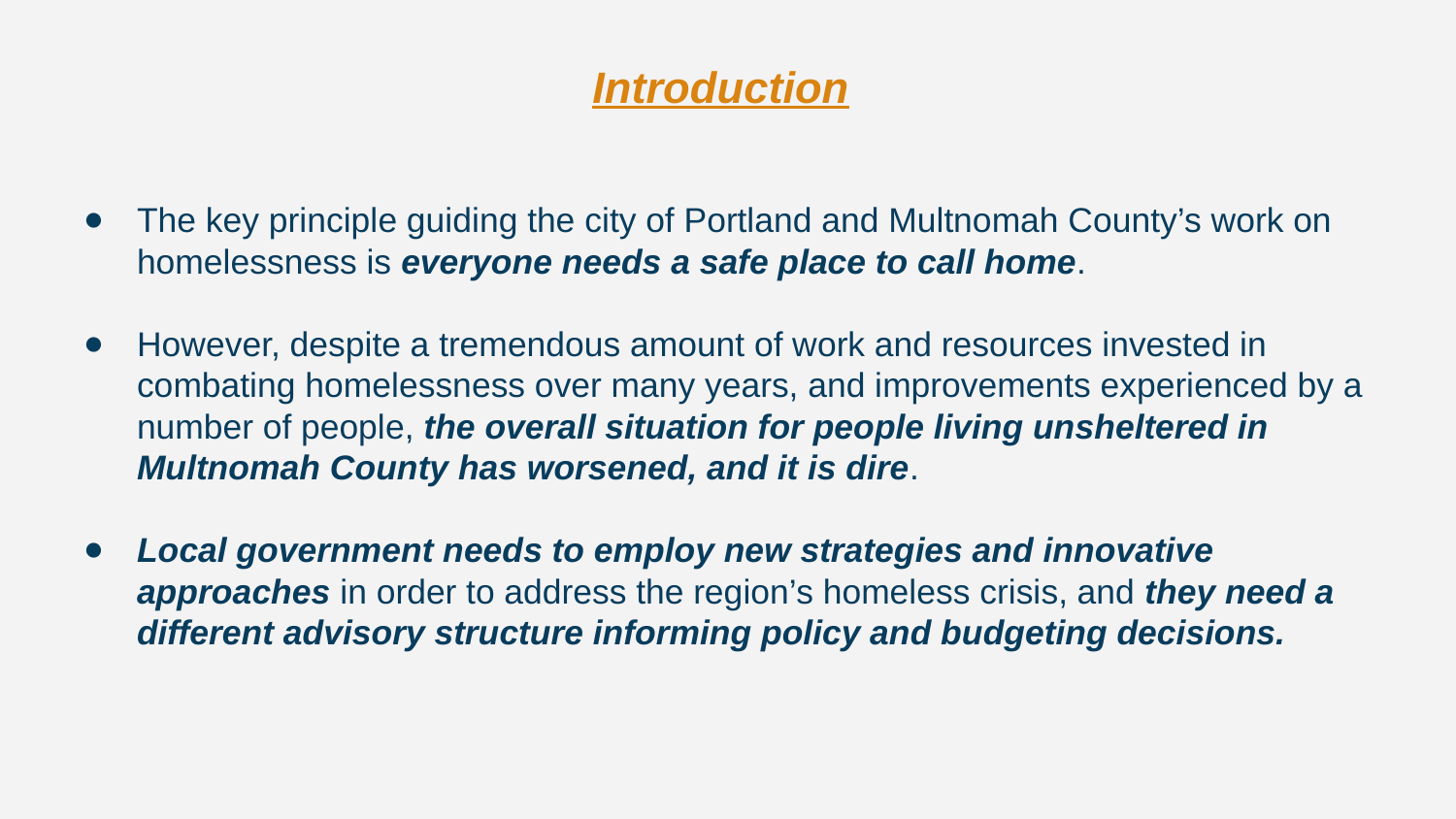

# Introduction

The key principle guiding the city of Portland and Multnomah County’s work on homelessness is everyone needs a safe place to call home.

However, despite a tremendous amount of work and resources invested in combating homelessness over many years, and improvements experienced by a number of people, the overall situation for people living unsheltered in Multnomah County has worsened, and it is dire.

Local government needs to employ new strategies and innovative approaches in order to address the region’s homeless crisis, and they need a different advisory structure informing policy and budgeting decisions.